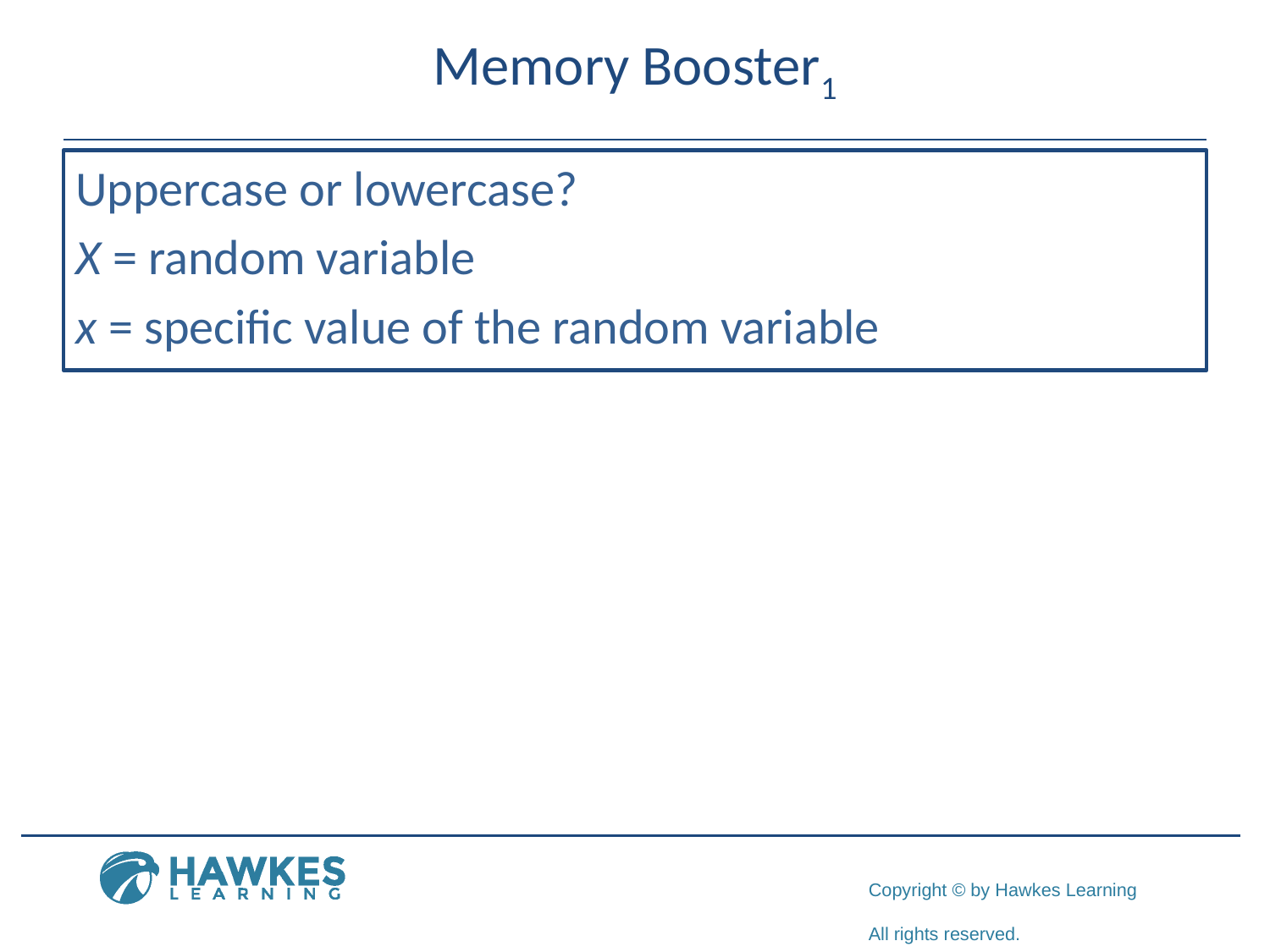

# Memory Booster1
Uppercase or lowercase?
X = random variable
x = specific value of the random variable